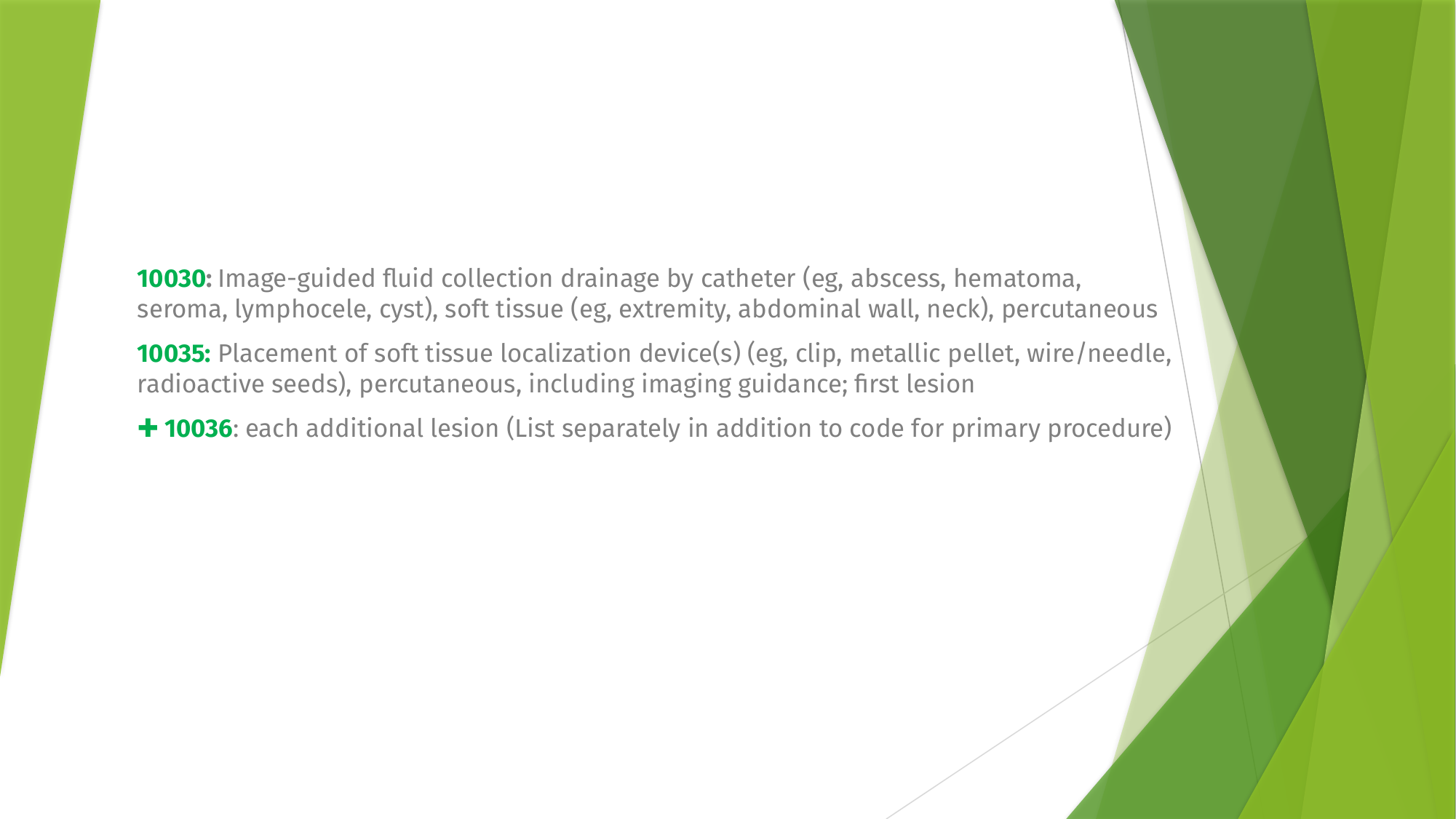

10030: Image-guided fluid collection drainage by catheter (eg, abscess, hematoma, seroma, lymphocele, cyst), soft tissue (eg, extremity, abdominal wall, neck), percutaneous
10035: Placement of soft tissue localization device(s) (eg, clip, metallic pellet, wire/needle, radioactive seeds), percutaneous, including imaging guidance; first lesion
✚ 10036: each additional lesion (List separately in addition to code for primary procedure)